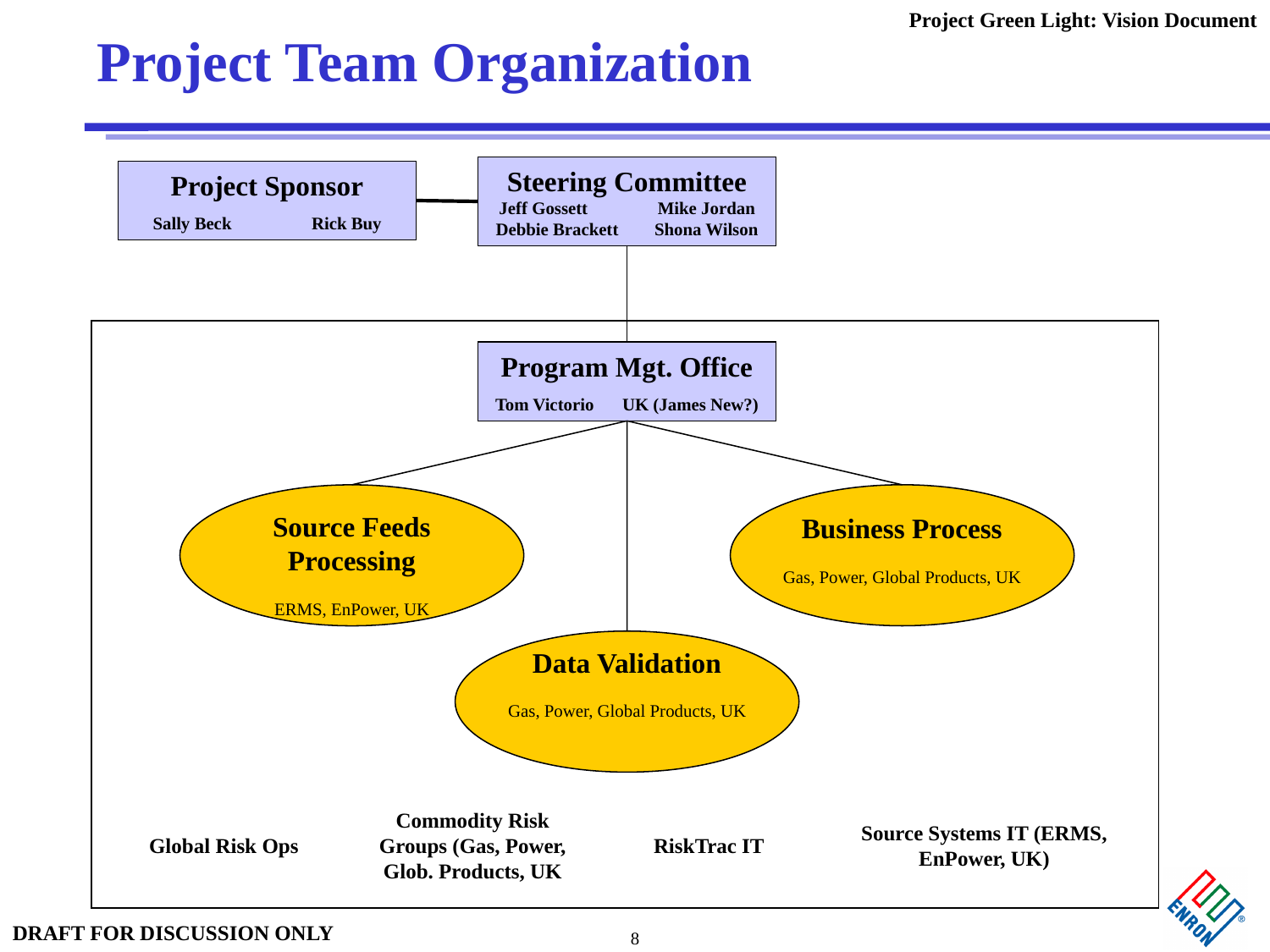

# Project Team Organization
Steering Committee
Jeff Gossett	Mike Jordan
Debbie Brackett	Shona Wilson
Project Sponsor
Sally Beck	Rick Buy

Program Mgt. Office
Tom Victorio	UK (James New?)

Source Feeds Processing

ERMS, EnPower, UK

Business Process

Gas, Power, Global Products, UK

Data Validation

Gas, Power, Global Products, UK
Commodity Risk Groups (Gas, Power, Glob. Products, UK
Source Systems IT (ERMS, EnPower, UK)
Global Risk Ops
RiskTrac IT
8